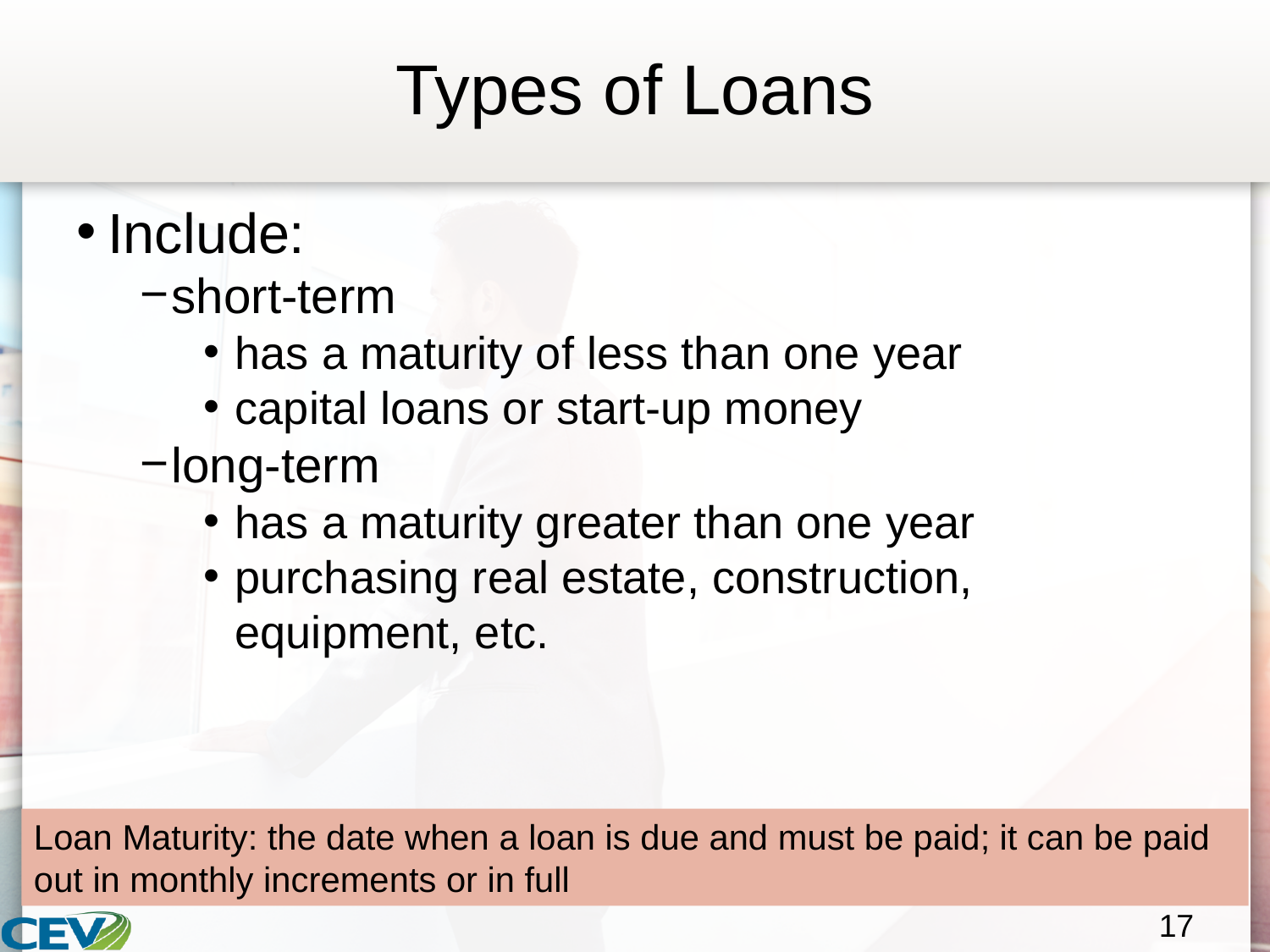

# Types of Loans
Include:
short-term
has a maturity of less than one year
capital loans or start-up money
long-term
has a maturity greater than one year
purchasing real estate, construction, equipment, etc.

Loan Maturity: the date when a loan is due and must be paid; it can be paid out in monthly increments or in full